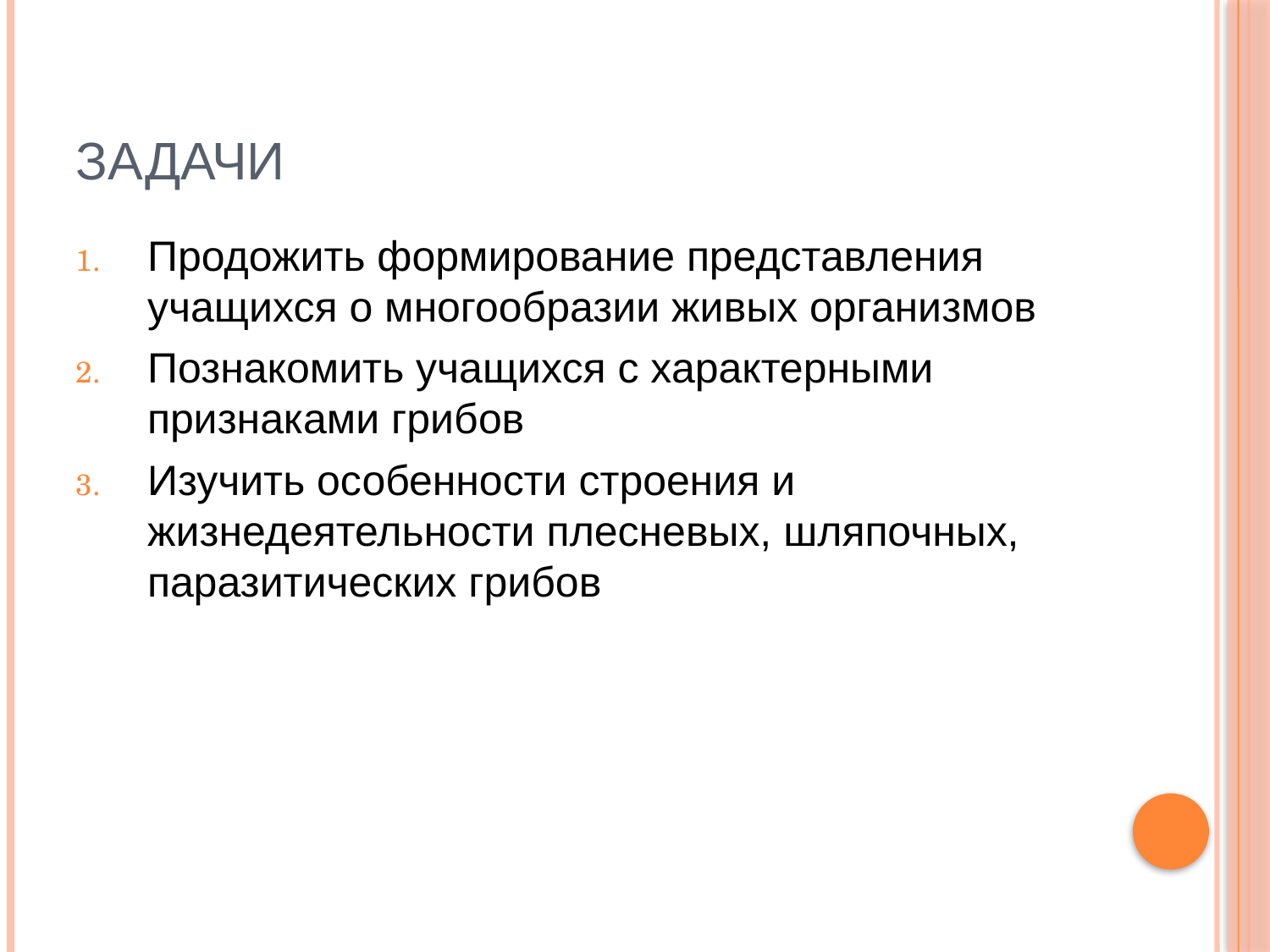

# Задачи
Продожить формирование представления учащихся о многообразии живых организмов
Познакомить учащихся с характерными признаками грибов
Изучить особенности строения и жизнедеятельности плесневых, шляпочных, паразитических грибов